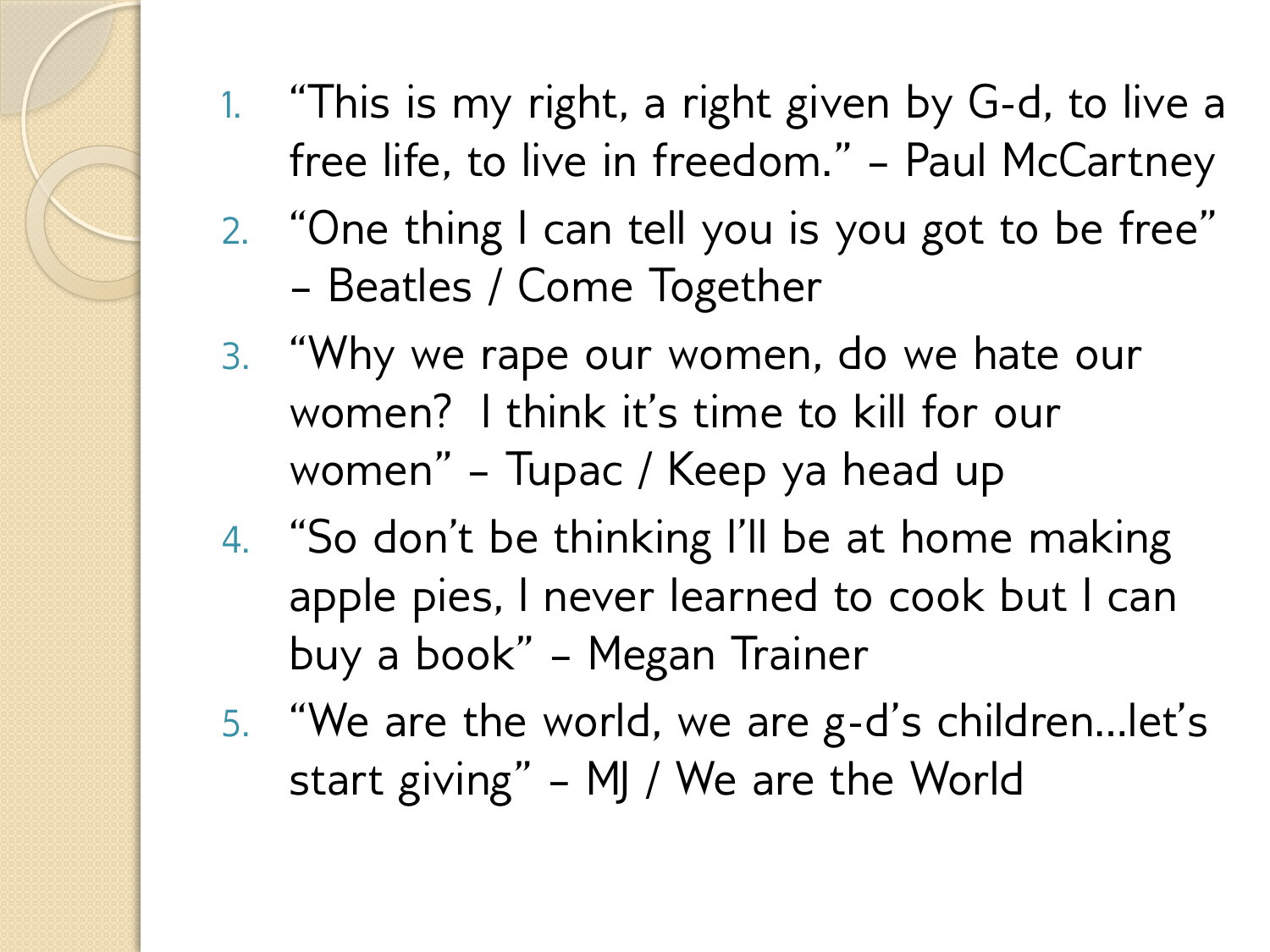

“This is my right, a right given by G-d, to live a free life, to live in freedom.” – Paul McCartney
“One thing I can tell you is you got to be free” – Beatles / Come Together
“Why we rape our women, do we hate our women?  I think it’s time to kill for our women” – Tupac / Keep ya head up
“So don’t be thinking I’ll be at home making apple pies, I never learned to cook but I can buy a book” – Megan Trainer
“We are the world, we are g-d’s children…let’s start giving” – MJ / We are the World